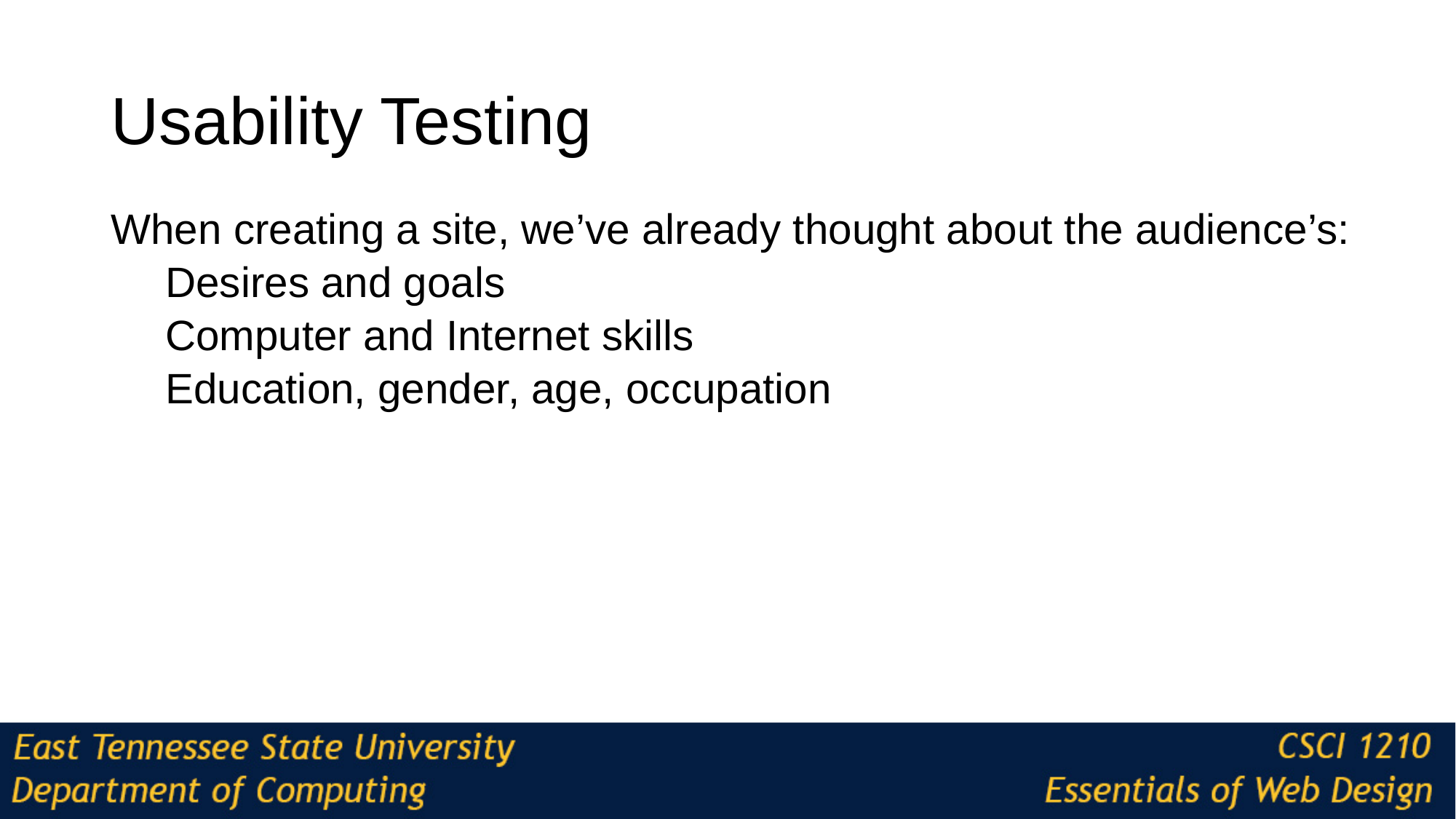

# Usability Testing
When creating a site, we’ve already thought about the audience’s:
Desires and goals
Computer and Internet skills
Education, gender, age, occupation